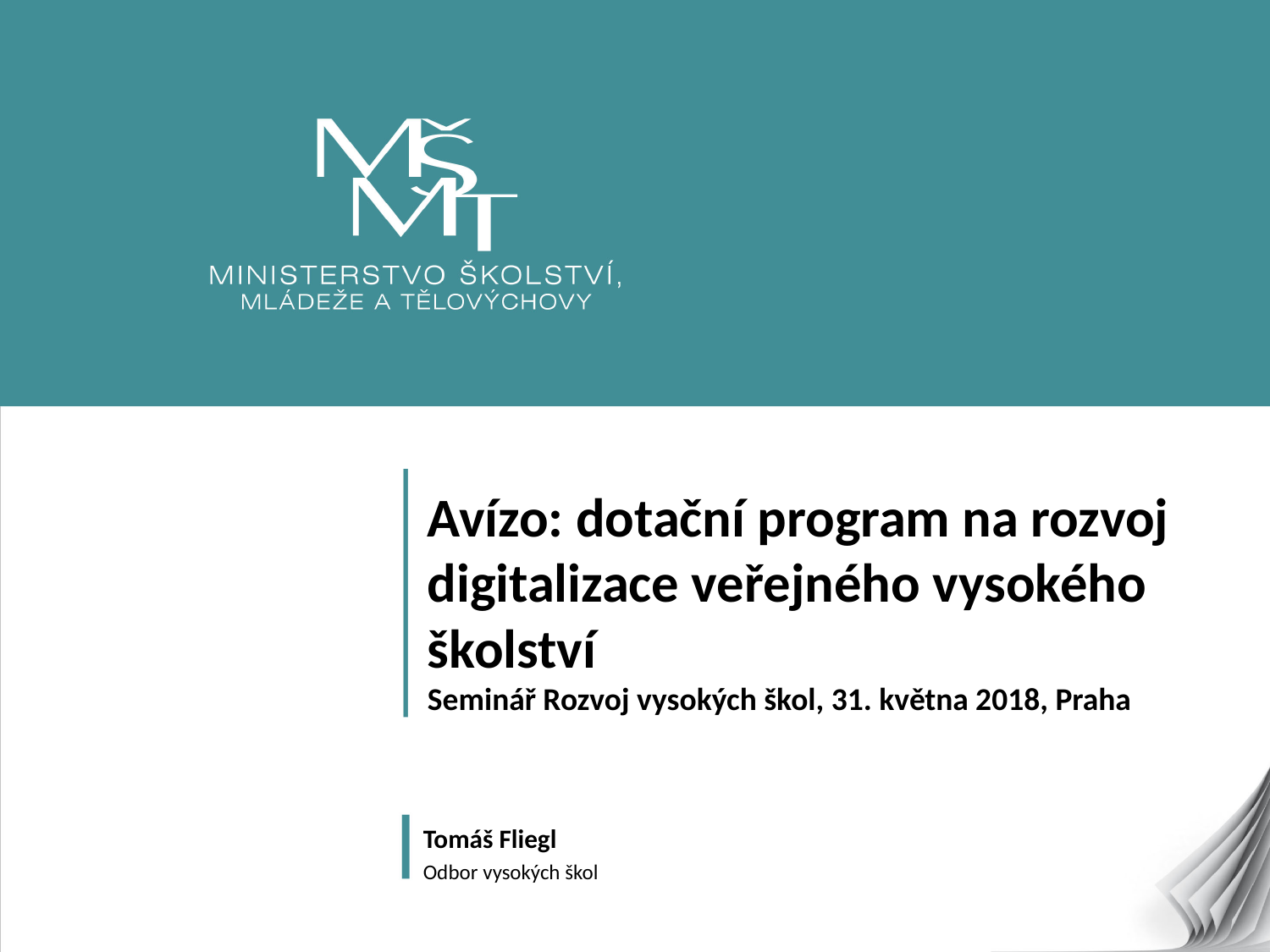

# Avízo: dotační program na rozvoj digitalizace veřejného vysokého školství Seminář Rozvoj vysokých škol, 31. května 2018, Praha
Tomáš Fliegl
Odbor vysokých škol